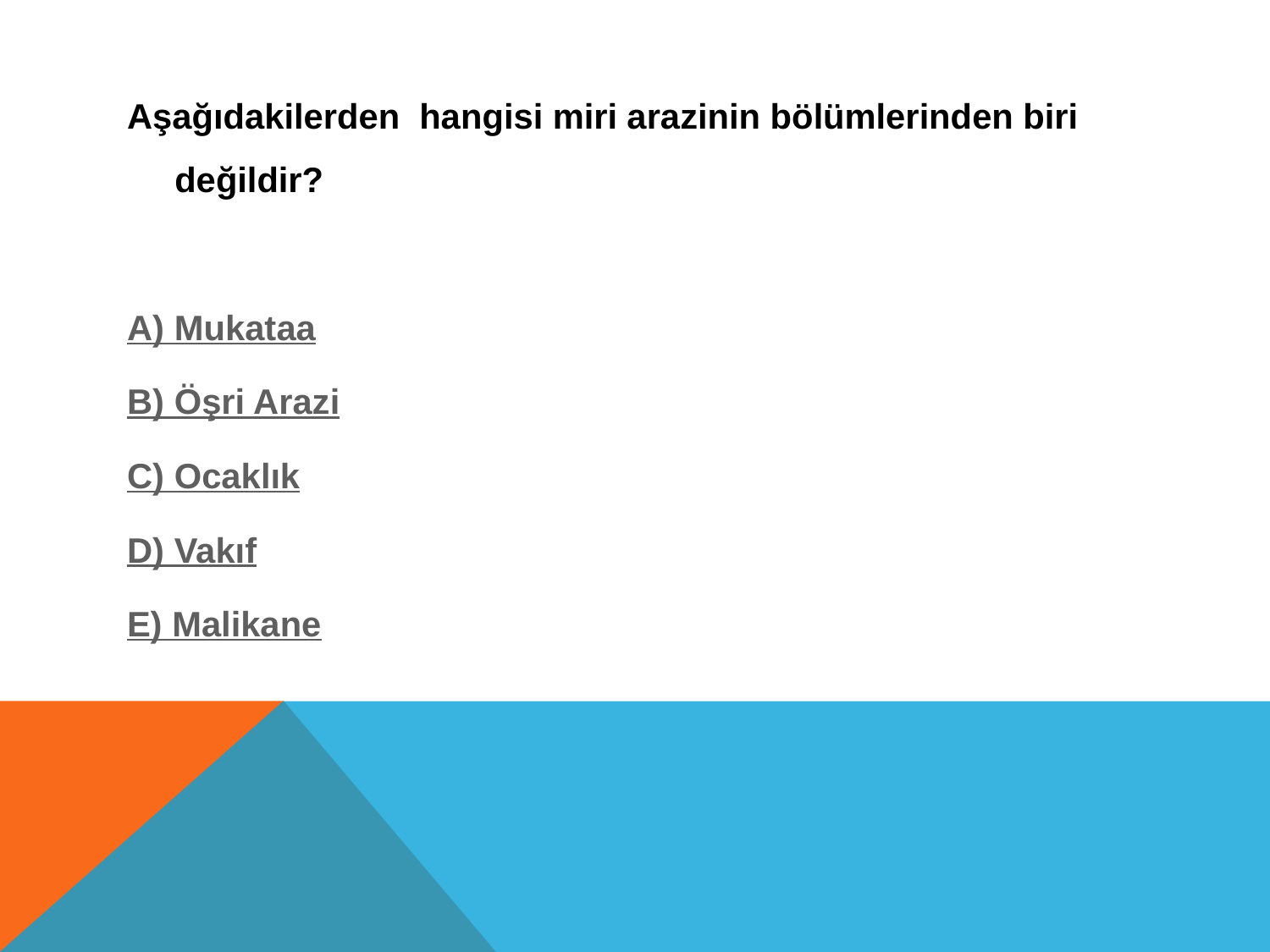

Aşağıdakilerden  hangisi miri arazinin bölümlerinden biri değildir?

A) Mukataa
B) Öşri Arazi
C) Ocaklık
D) Vakıf
E) Malikane